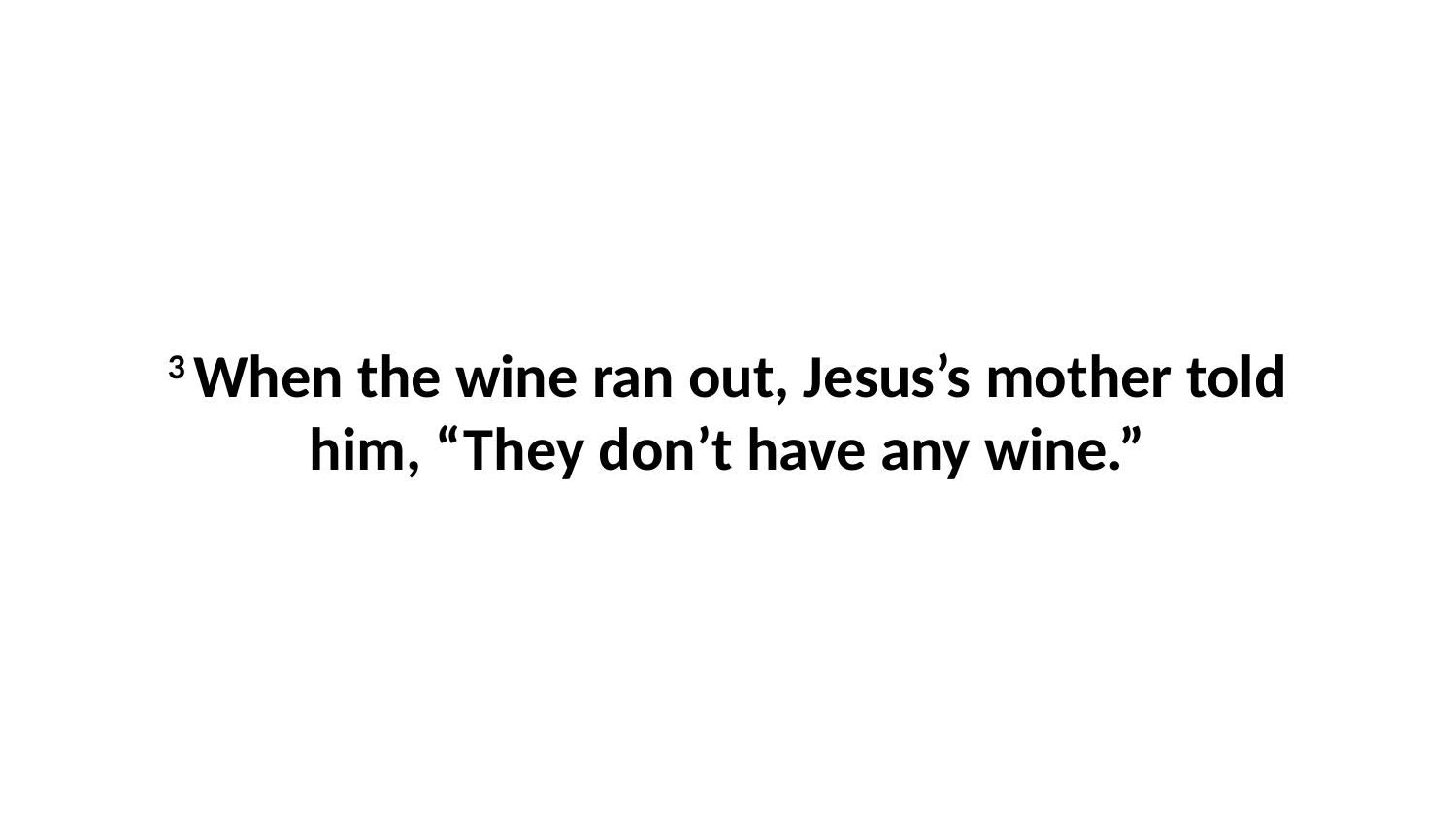

3 When the wine ran out, Jesus’s mother told him, “They don’t have any wine.”